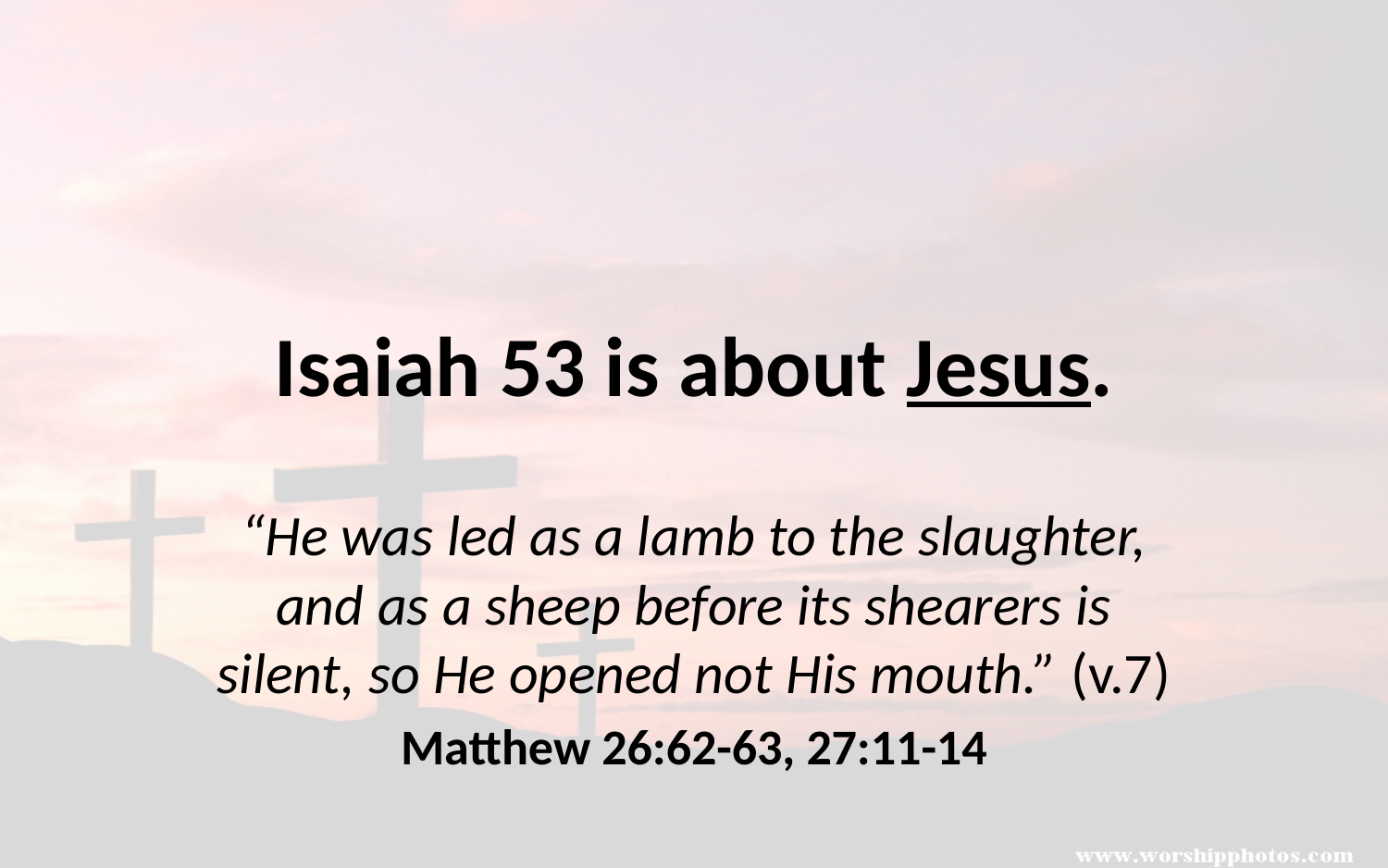

# Isaiah 53 is about Jesus.
“He was led as a lamb to the slaughter, and as a sheep before its shearers is silent, so He opened not His mouth.” (v.7)
Matthew 26:62-63, 27:11-14